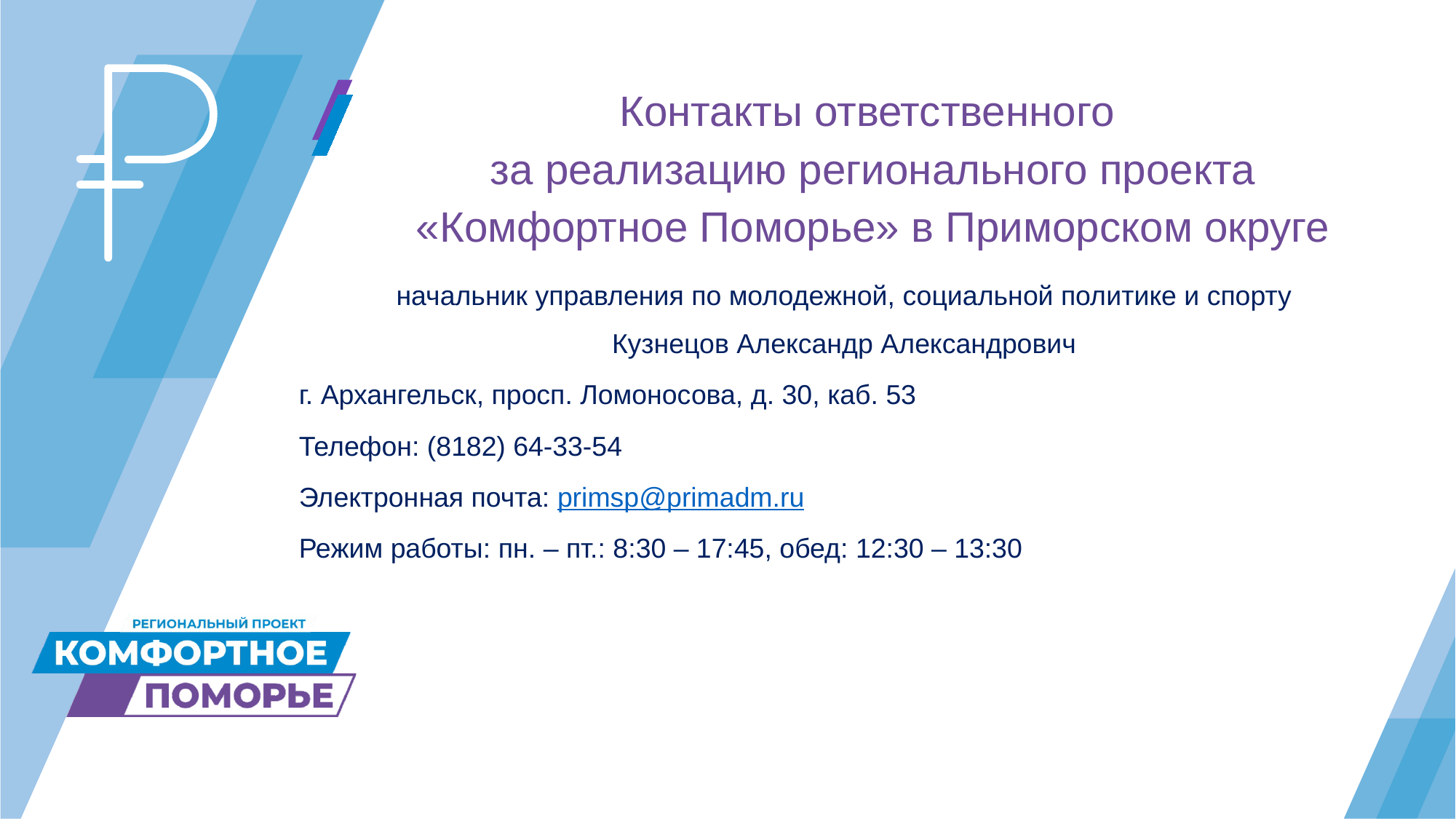

# Контакты ответственного за реализацию регионального проекта «Комфортное Поморье» в Приморском округе

начальник управления по молодежной, социальной политике и спорту
Кузнецов Александр Александрович
г. Архангельск, просп. Ломоносова, д. 30, каб. 53
Телефон: (8182) 64-33-54
Электронная почта: primsp@primadm.ru
Режим работы: пн. – пт.: 8:30 – 17:45, обед: 12:30 – 13:30